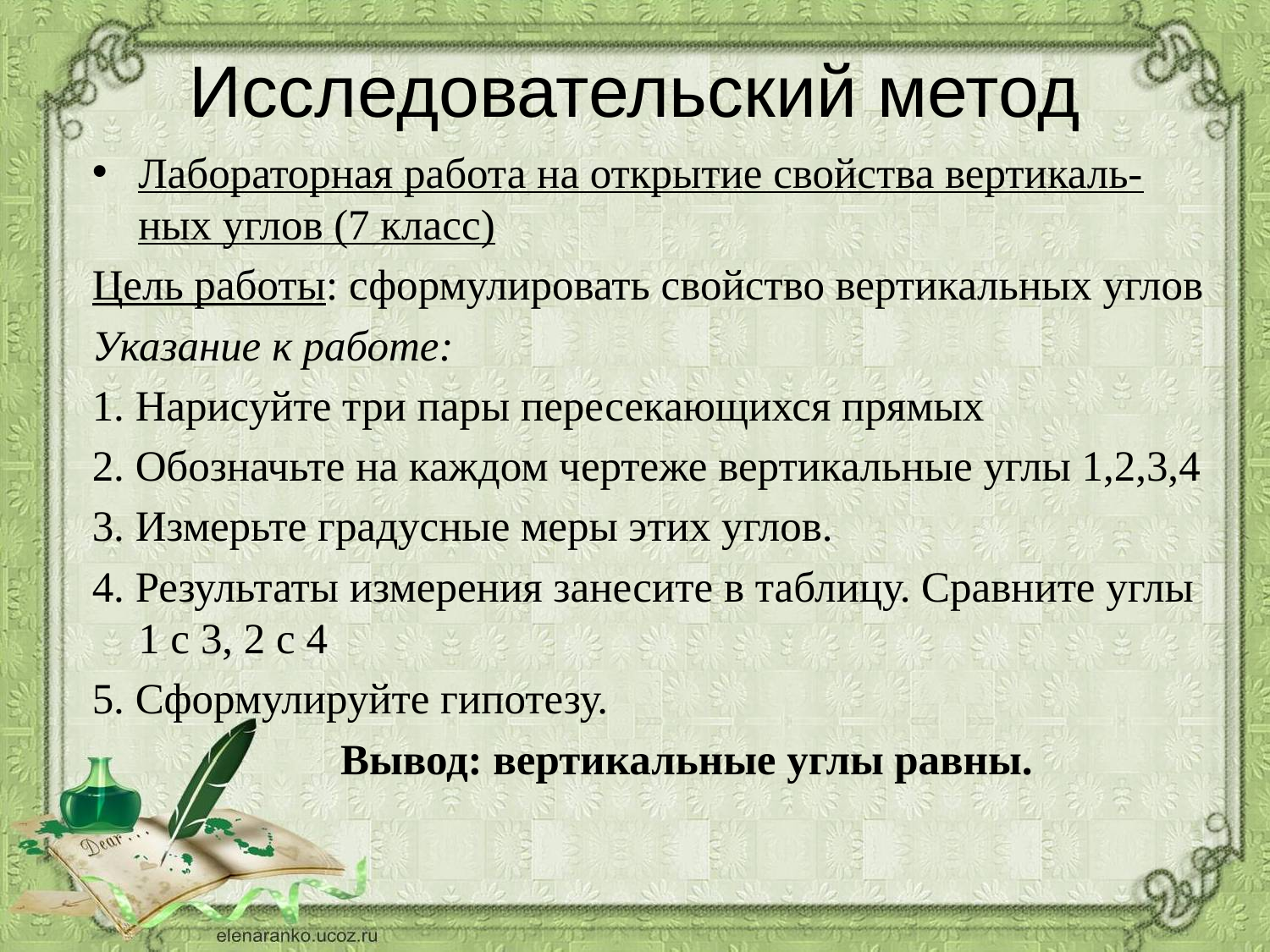

# Исследовательский метод
Лабораторная работа на открытие свойства вертикаль-ных углов (7 класс)
Цель работы: сформулировать свойство вертикальных углов
Указание к работе:
1. Нарисуйте три пары пересекающихся прямых
2. Обозначьте на каждом чертеже вертикальные углы 1,2,3,4
3. Измерьте градусные меры этих углов.
4. Результаты измерения занесите в таблицу. Сравните углы 1 с 3, 2 с 4
5. Сформулируйте гипотезу.
                       Вывод: вертикальные углы равны.